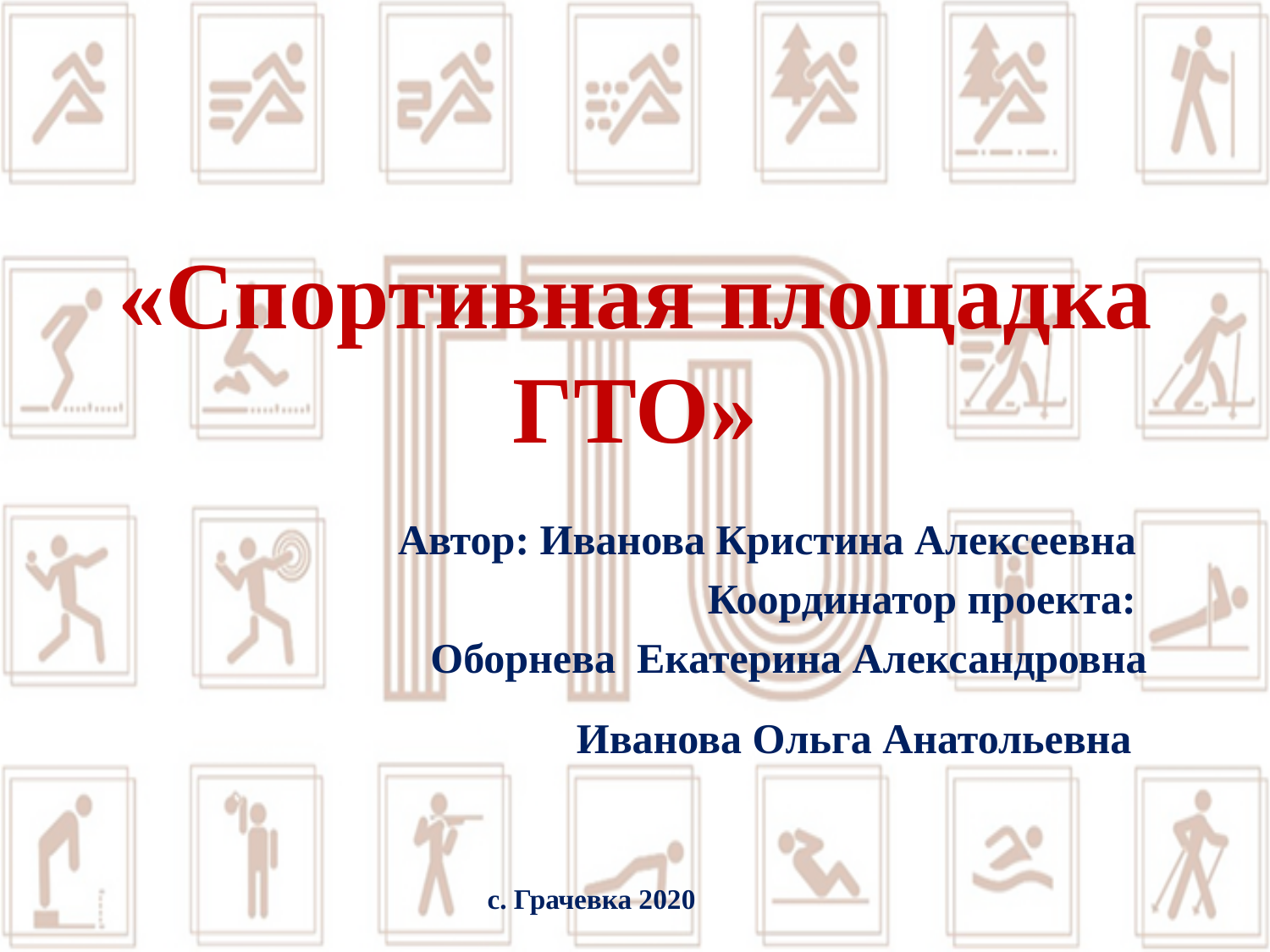

# «Спортивная площадка ГТО»
Автор: Иванова Кристина Алексеевна
Координатор проекта:
Оборнева  Екатерина Александровна
Иванова Ольга Анатольевна
с. Грачевка 2020